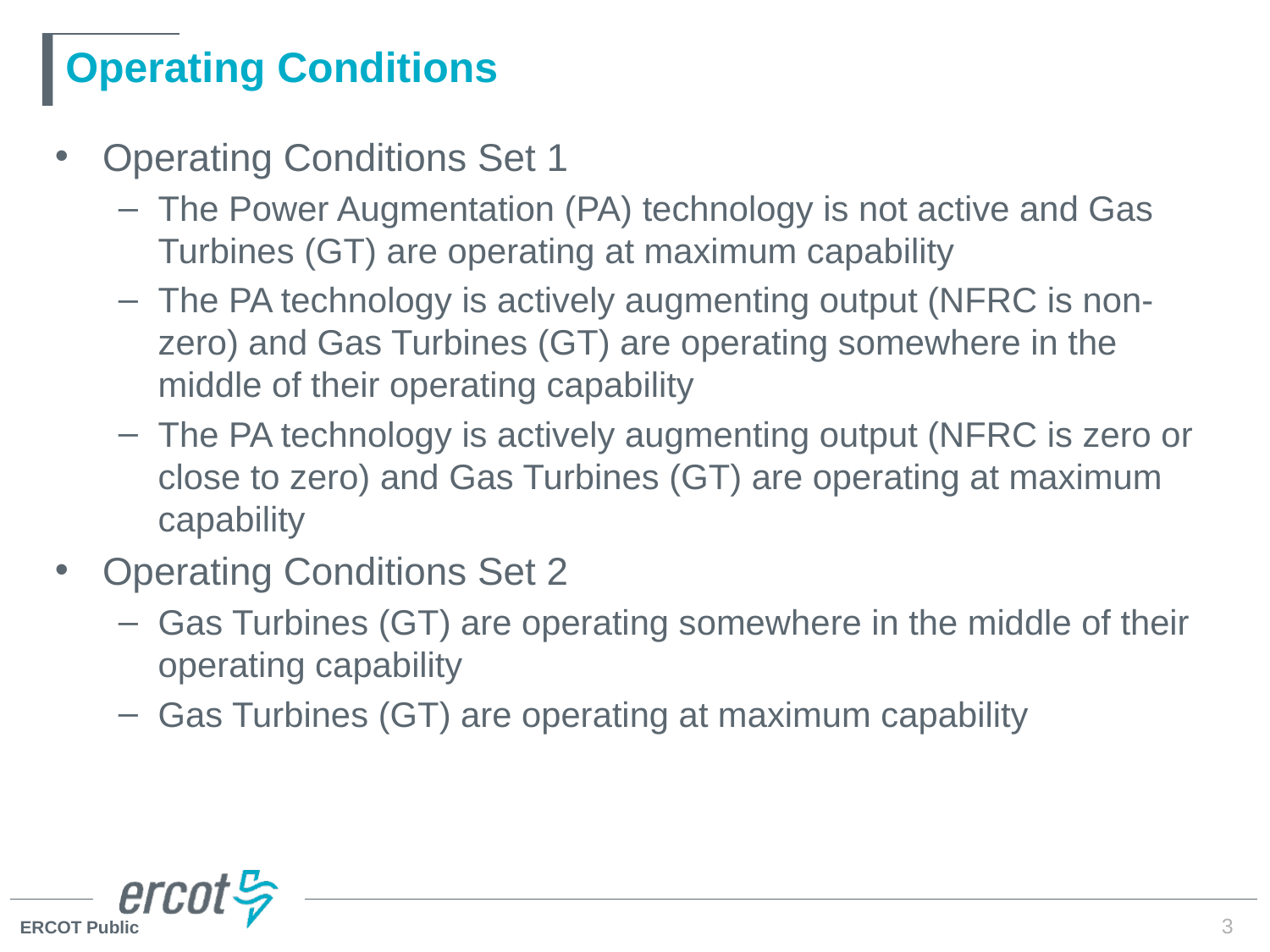

# Operating Conditions
Operating Conditions Set 1
The Power Augmentation (PA) technology is not active and Gas Turbines (GT) are operating at maximum capability
The PA technology is actively augmenting output (NFRC is non-zero) and Gas Turbines (GT) are operating somewhere in the middle of their operating capability
The PA technology is actively augmenting output (NFRC is zero or close to zero) and Gas Turbines (GT) are operating at maximum capability
Operating Conditions Set 2
Gas Turbines (GT) are operating somewhere in the middle of their operating capability
Gas Turbines (GT) are operating at maximum capability
3